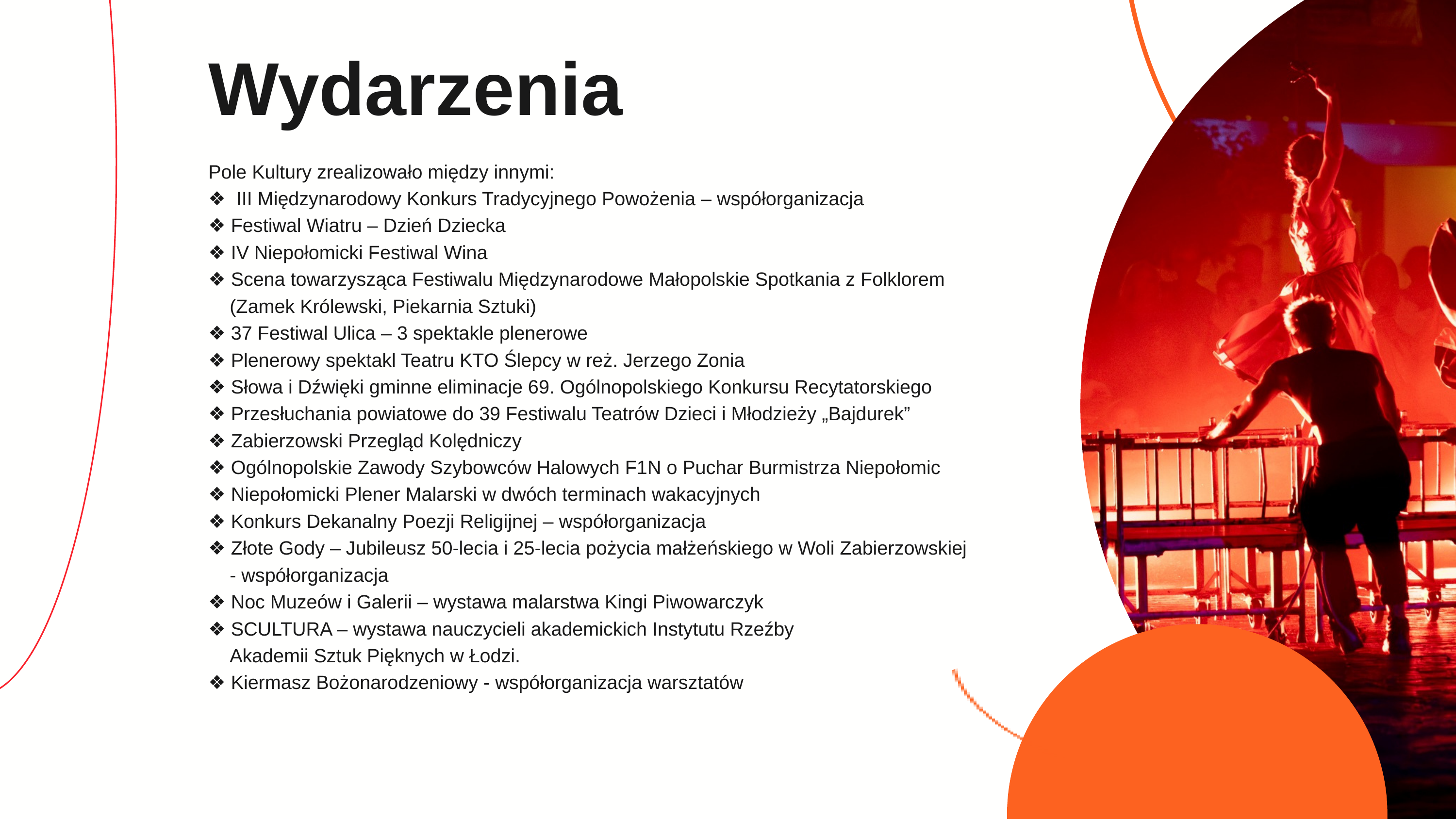

Wydarzenia

Pole Kultury zrealizowało między innymi:
❖  III Międzynarodowy Konkurs Tradycyjnego Powożenia – współorganizacja
❖ Festiwal Wiatru – Dzień Dziecka
❖ IV Niepołomicki Festiwal Wina
❖ Scena towarzysząca Festiwalu Międzynarodowe Małopolskie Spotkania z Folklorem
    (Zamek Królewski, Piekarnia Sztuki)
❖ 37 Festiwal Ulica – 3 spektakle plenerowe
❖ Plenerowy spektakl Teatru KTO Ślepcy w reż. Jerzego Zonia
❖ Słowa i Dźwięki gminne eliminacje 69. Ogólnopolskiego Konkursu Recytatorskiego
❖ Przesłuchania powiatowe do 39 Festiwalu Teatrów Dzieci i Młodzieży „Bajdurek”
❖ Zabierzowski Przegląd Kolędniczy
❖ Ogólnopolskie Zawody Szybowców Halowych F1N o Puchar Burmistrza Niepołomic
❖ Niepołomicki Plener Malarski w dwóch terminach wakacyjnych
❖ Konkurs Dekanalny Poezji Religijnej – współorganizacja
❖ Złote Gody – Jubileusz 50-lecia i 25-lecia pożycia małżeńskiego w Woli Zabierzowskiej
    - współorganizacja
❖ Noc Muzeów i Galerii – wystawa malarstwa Kingi Piwowarczyk
❖ SCULTURA – wystawa nauczycieli akademickich Instytutu Rzeźby
    Akademii Sztuk Pięknych w Łodzi.
❖ Kiermasz Bożonarodzeniowy - współorganizacja warsztatów